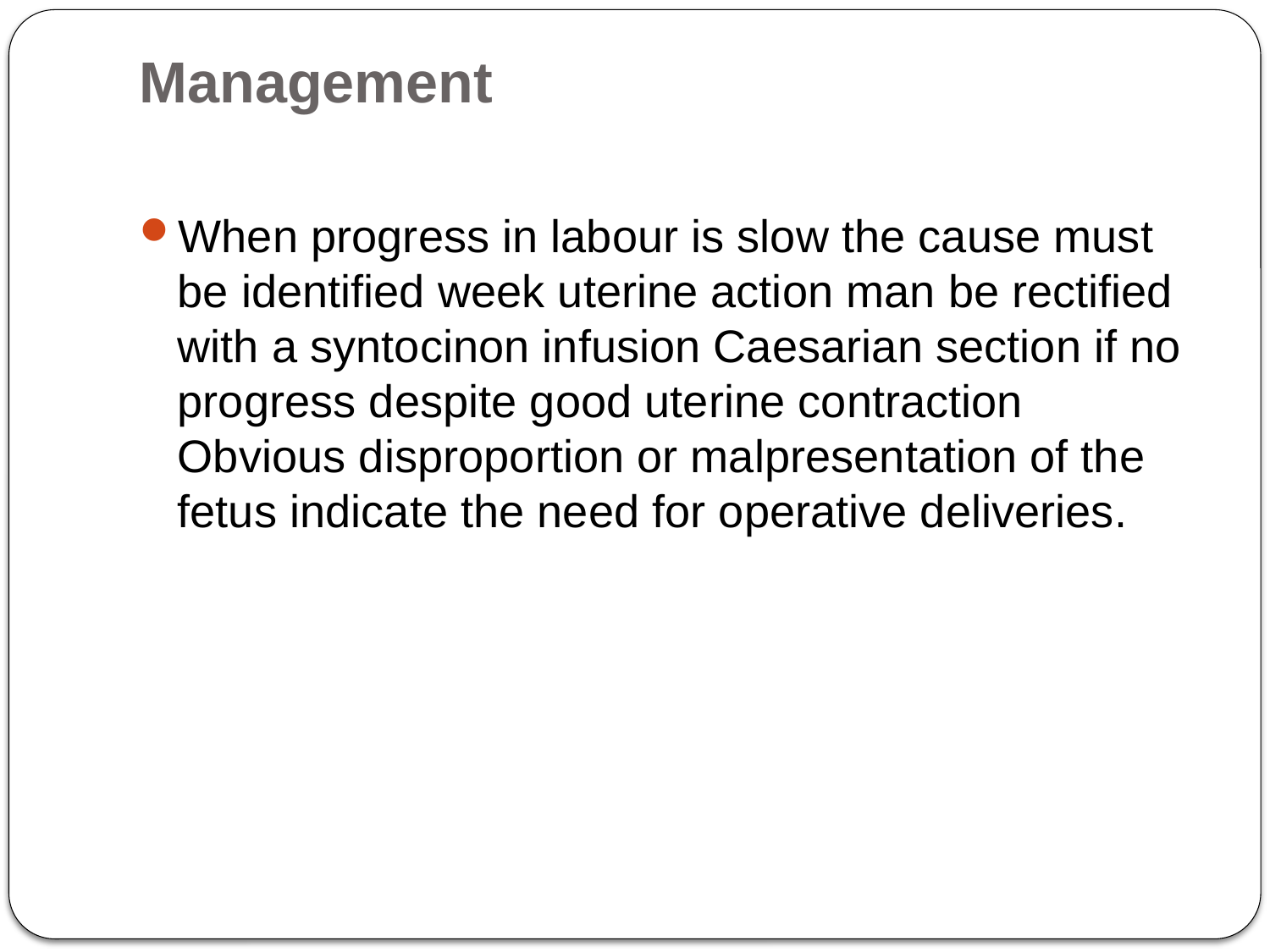

# Management
When progress in labour is slow the cause must be identified week uterine action man be rectified with a syntocinon infusion Caesarian section if no progress despite good uterine contraction Obvious disproportion or malpresentation of the fetus indicate the need for operative deliveries.